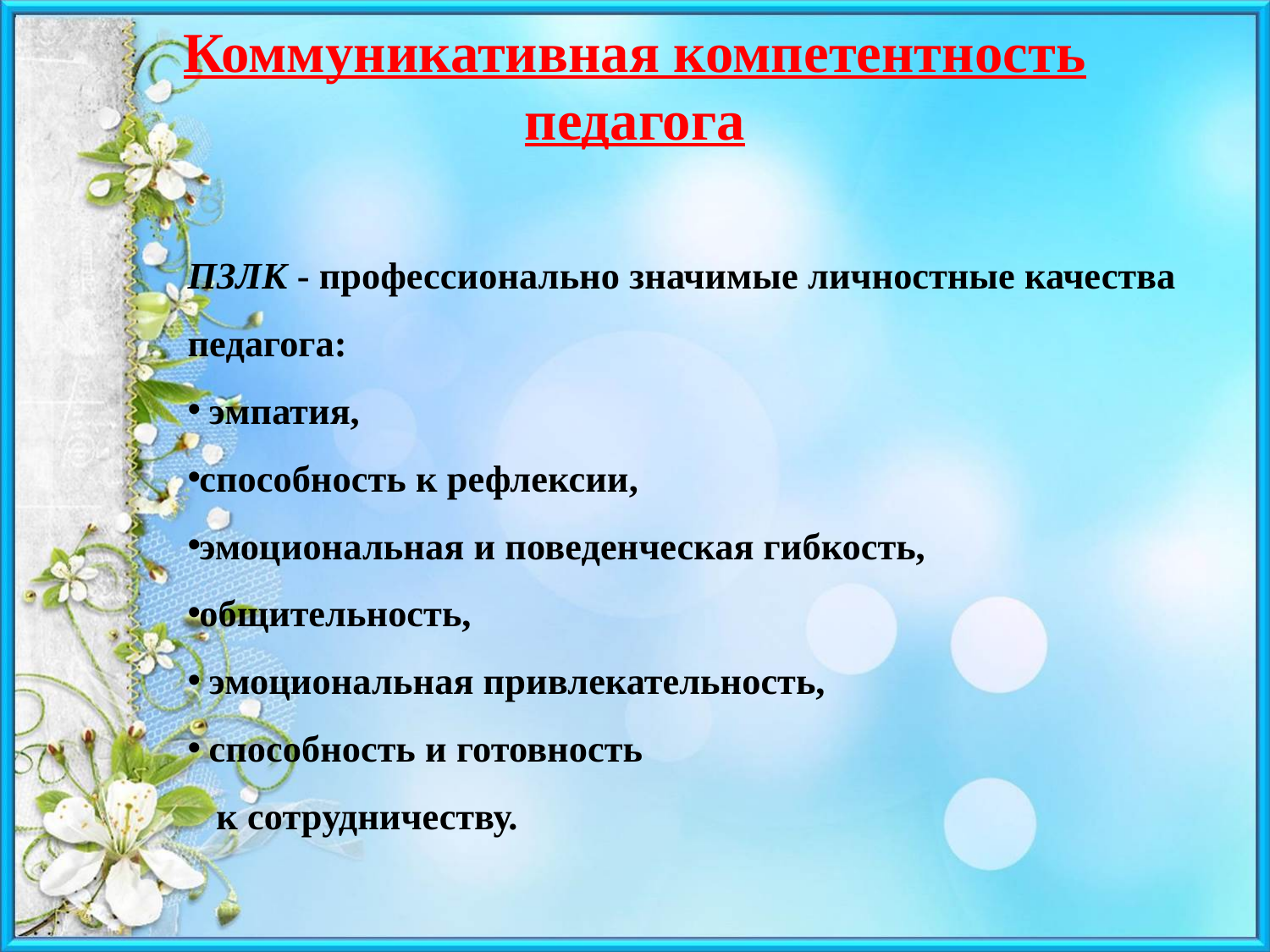

# Коммуникативная компетентность педагога
ПЗЛК - профессионально значимые личностные качества педагога:
 эмпатия,
способность к рефлексии,
эмоциональная и поведенческая гибкость,
общительность,
 эмоциональная привлекательность,
 способность и готовность
   к сотрудничеству.